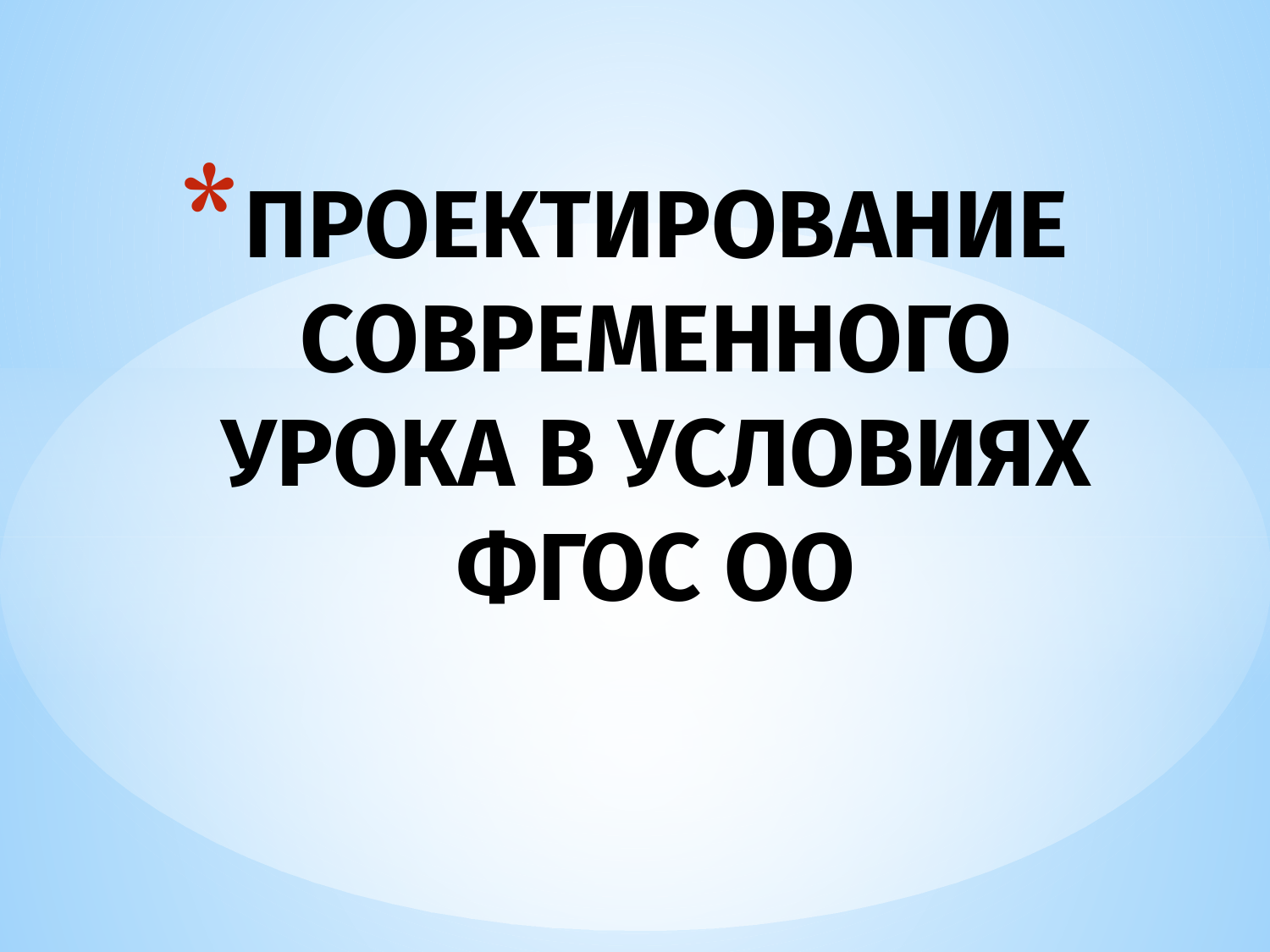

# ПРОЕКТИРОВАНИЕ СОВРЕМЕННОГО УРОКА В УСЛОВИЯХ ФГОС ОО